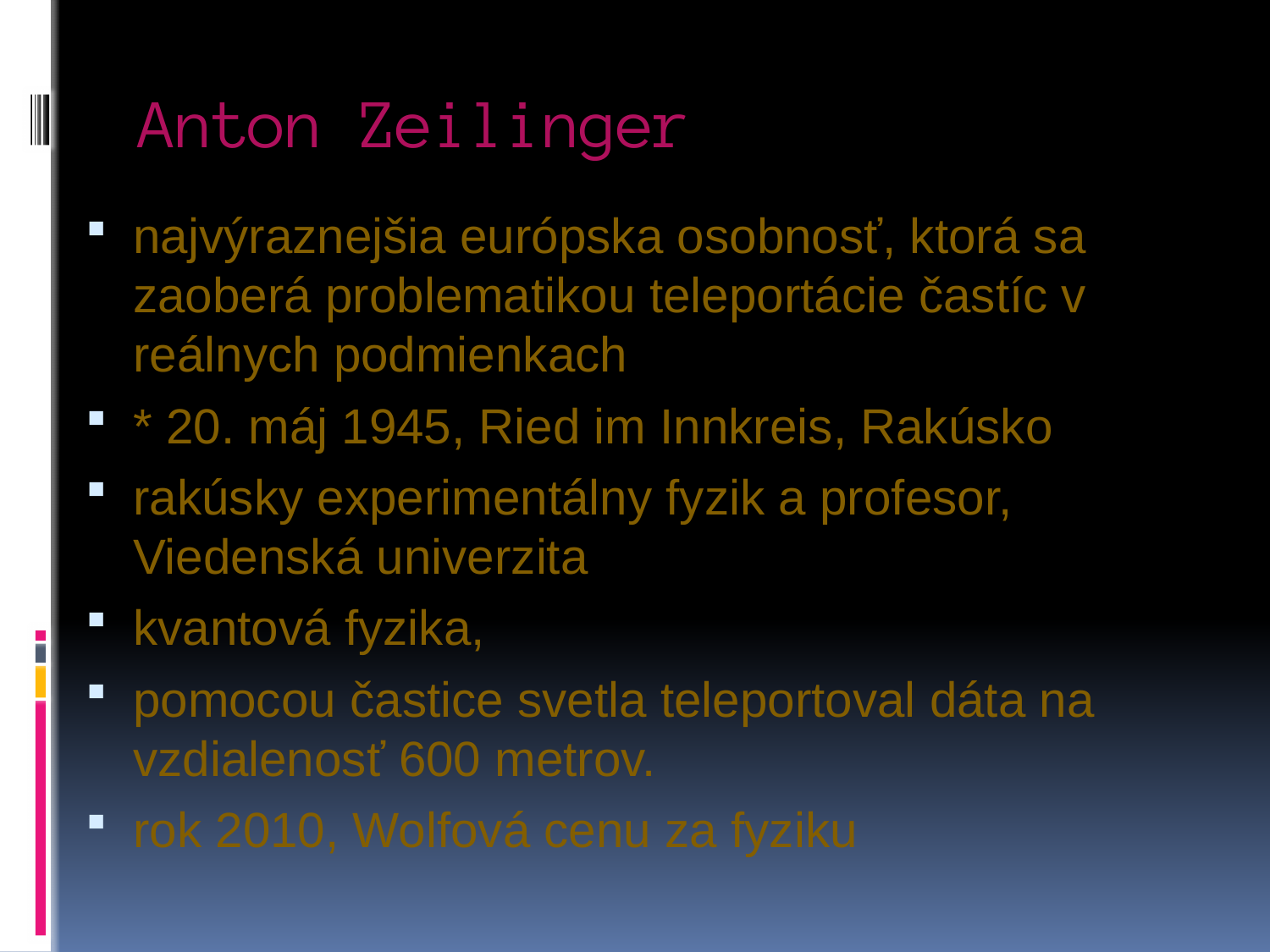

# Anton Zeilinger
najvýraznejšia európska osobnosť, ktorá sa zaoberá problematikou teleportácie častíc v reálnych podmienkach
* 20. máj 1945, Ried im Innkreis, Rakúsko
rakúsky experimentálny fyzik a profesor, Viedenská univerzita
kvantová fyzika,
pomocou častice svetla teleportoval dáta na vzdialenosť 600 metrov.
rok 2010, Wolfová cenu za fyziku